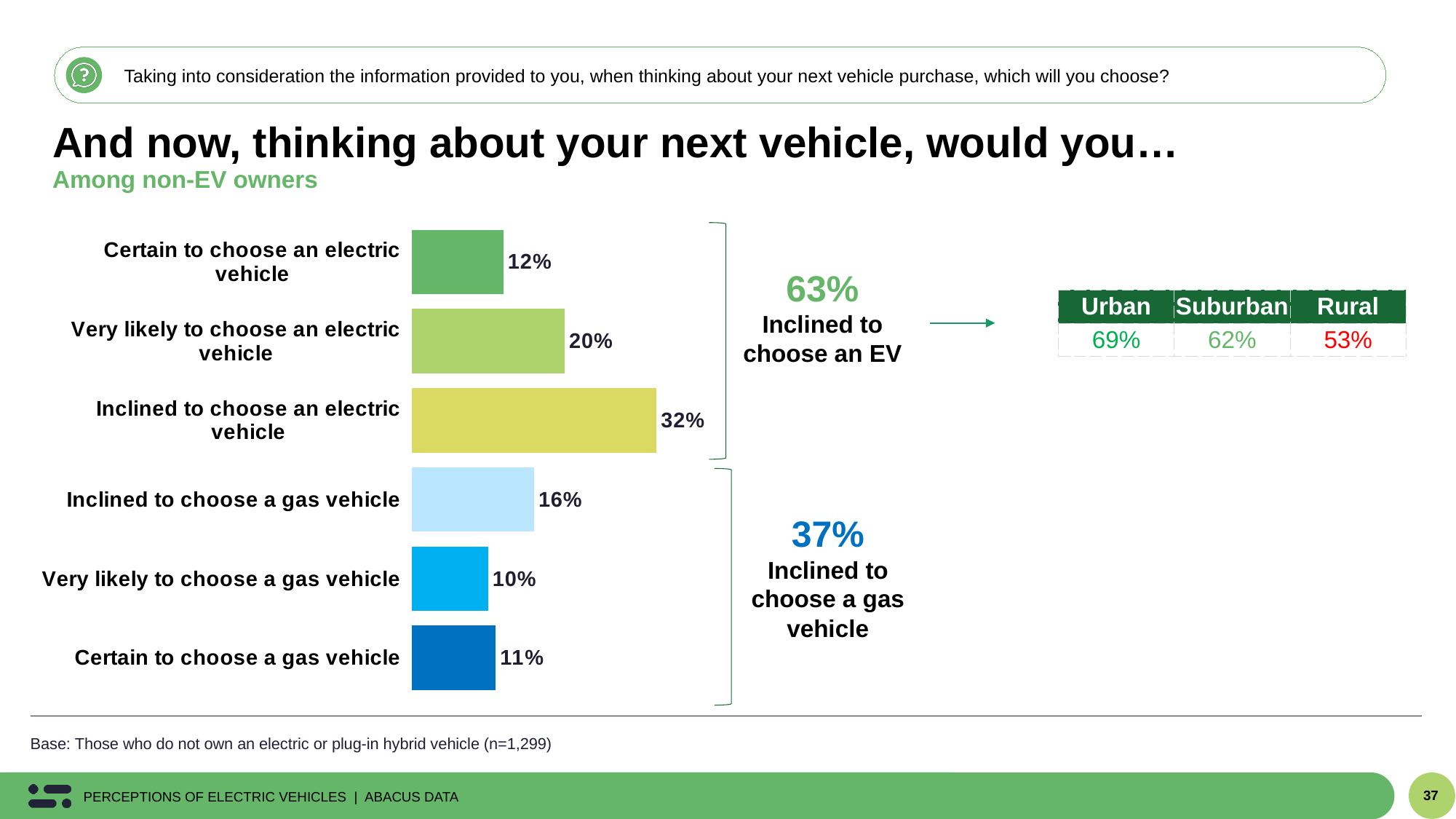

Taking into consideration the information provided to you, when thinking about your next vehicle purchase, which will you choose?
And now, thinking about your next vehicle, would you…
Among non-EV owners

### Chart

| Category | % |
|---|---|
| Certain to choose an electric vehicle | 0.12 |
| Very likely to choose an electric vehicle | 0.2 |
| Inclined to choose an electric vehicle | 0.32 |
| Inclined to choose a gas vehicle | 0.16 |
| Very likely to choose a gas vehicle | 0.1 |
| Certain to choose a gas vehicle | 0.11 |
63%
Inclined to choose an EV
| Urban | Suburban | Rural |
| --- | --- | --- |
| 69% | 62% | 53% |

37%
Inclined to choose a gas vehicle
Base: Those who do not own an electric or plug-in hybrid vehicle (n=1,299)